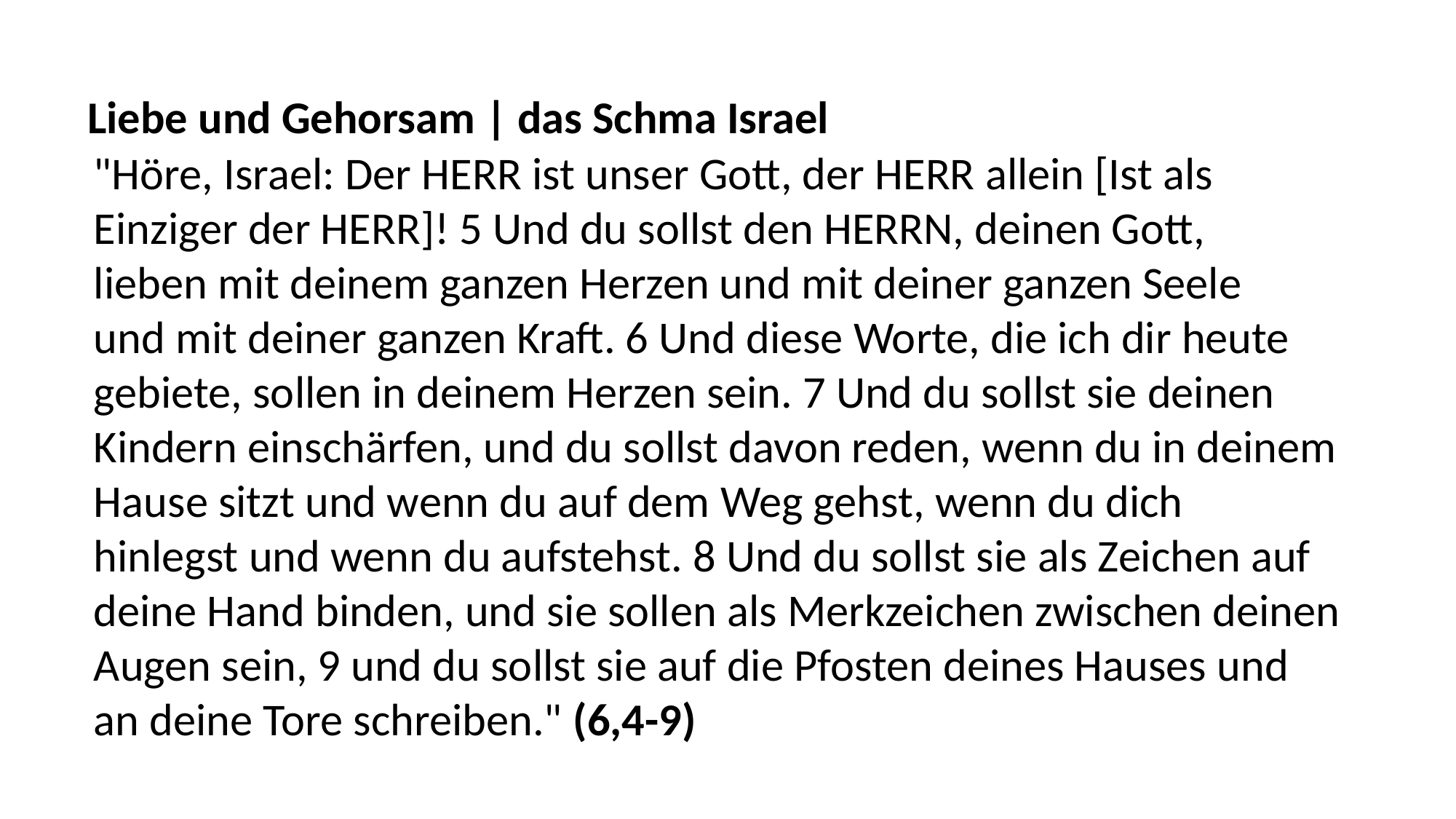

Liebe und Gehorsam | das Schma Israel
"Höre, Israel: Der HERR ist unser Gott, der HERR allein [Ist als
Einziger der HERR]! 5 Und du sollst den HERRN, deinen Gott,
lieben mit deinem ganzen Herzen und mit deiner ganzen Seele
und mit deiner ganzen Kraft. 6 Und diese Worte, die ich dir heute
gebiete, sollen in deinem Herzen sein. 7 Und du sollst sie deinen
Kindern einschärfen, und du sollst davon reden, wenn du in deinem
Hause sitzt und wenn du auf dem Weg gehst, wenn du dich
hinlegst und wenn du aufstehst. 8 Und du sollst sie als Zeichen auf
deine Hand binden, und sie sollen als Merkzeichen zwischen deinen
Augen sein, 9 und du sollst sie auf die Pfosten deines Hauses und
an deine Tore schreiben." (6,4-9)